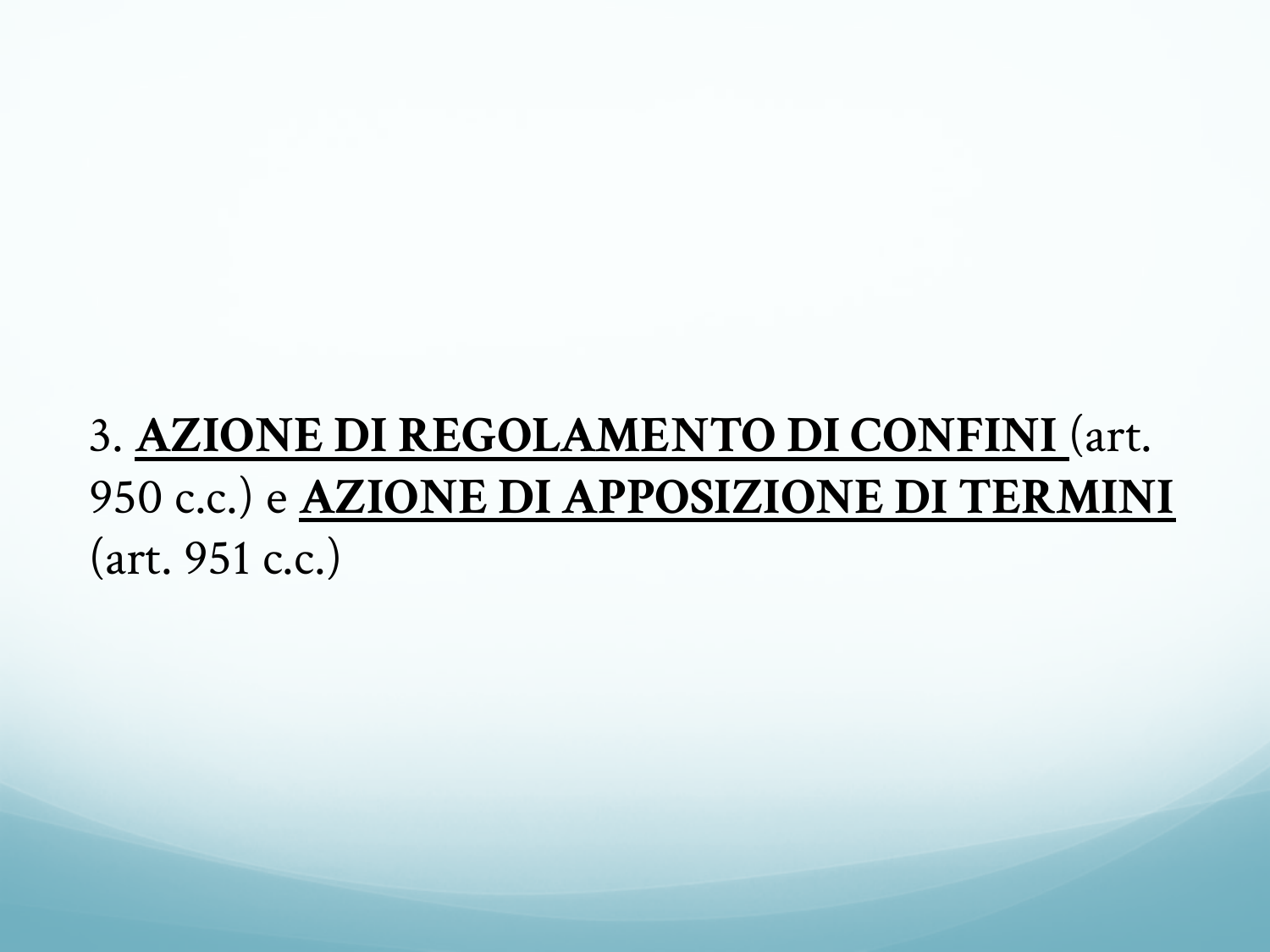

#

3. AZIONE DI REGOLAMENTO DI CONFINI (art. 950 c.c.) e AZIONE DI APPOSIZIONE DI TERMINI (art. 951 c.c.)